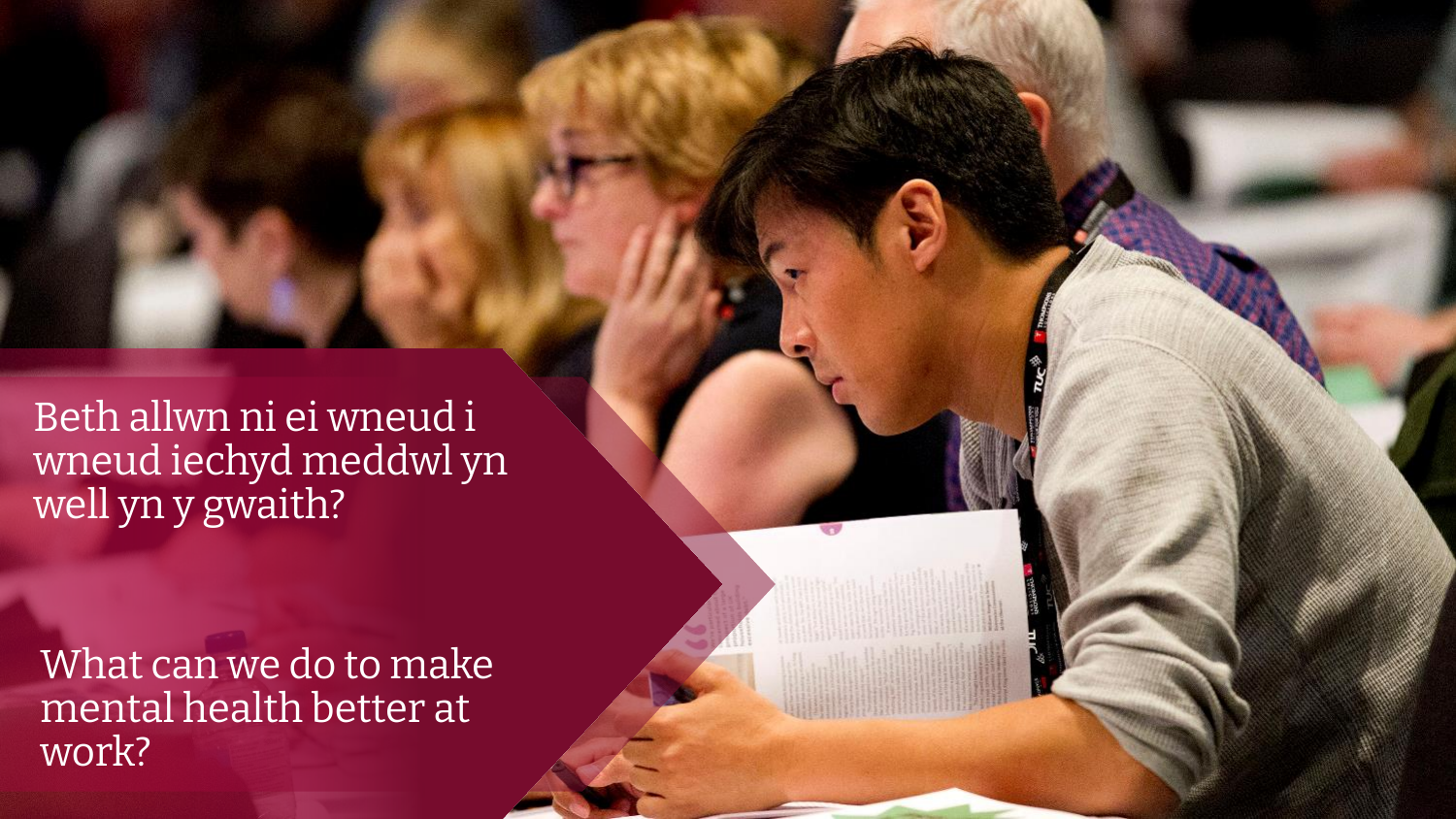

Beth allwn ni ei wneud i wneud iechyd meddwl yn well yn y gwaith?
What can we do to make mental health better at work?